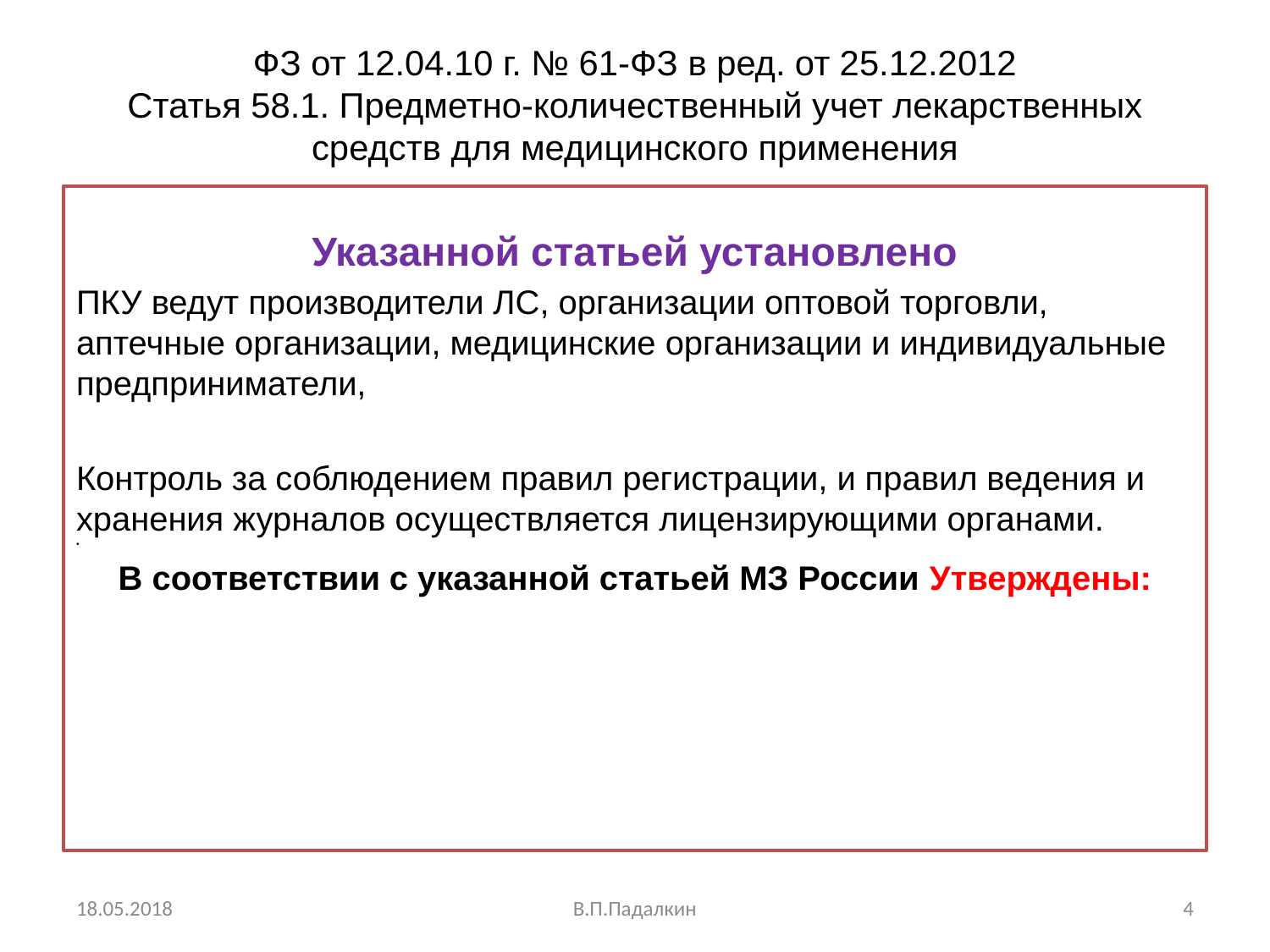

# ФЗ от 12.04.10 г. № 61-ФЗ в ред. от 25.12.2012 Статья 58.1. Предметно-количественный учет лекарственных средств для медицинского применения

Указанной статьей установлено
ПКУ ведут производители ЛС, организации оптовой торговли, аптечные организации, медицинские организации и индивидуальные предприниматели,

Контроль за соблюдением правил регистрации, и правил ведения и хранения журналов осуществляется лицензирующими органами.

В соответствии с указанной статьей МЗ России Утверждены:

Перечень ЛС для медицинского применения, подлежащих ПКУ

Порядок включения ЛС в перечень ЛС, подлежащих ПКУ  (по
согласованию с МВД РФ)

Правила регистрации операций в специальных журналах

Правила ведения и хранения специальных журналов

Формы журналов

18.05.2018
В.П.Падалкин
4